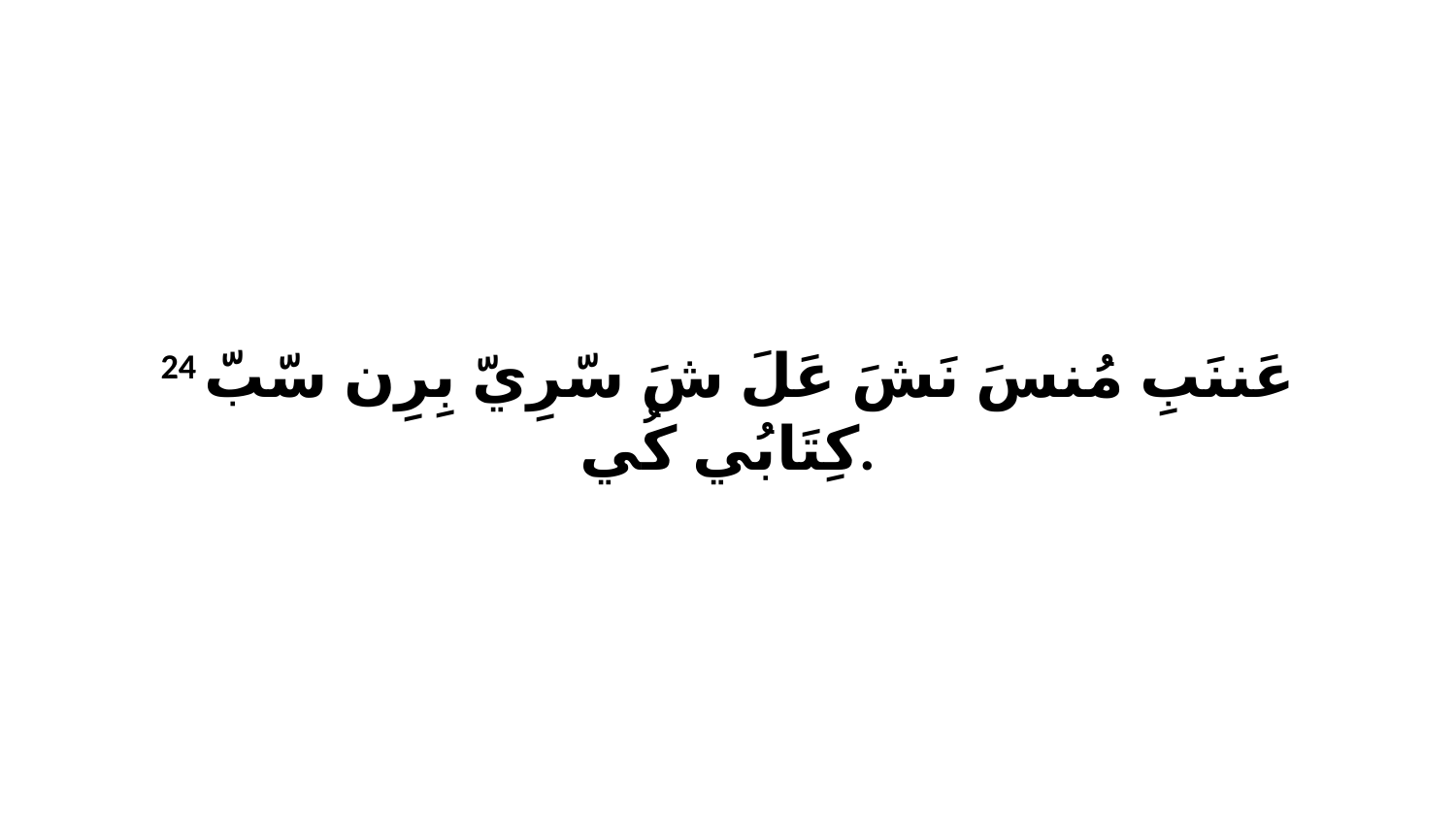

24 عَننَبِ مُنسَ نَشَ عَلَ شَ سّرِيّ بِرِن سّبّ كِتَابُي كُي.